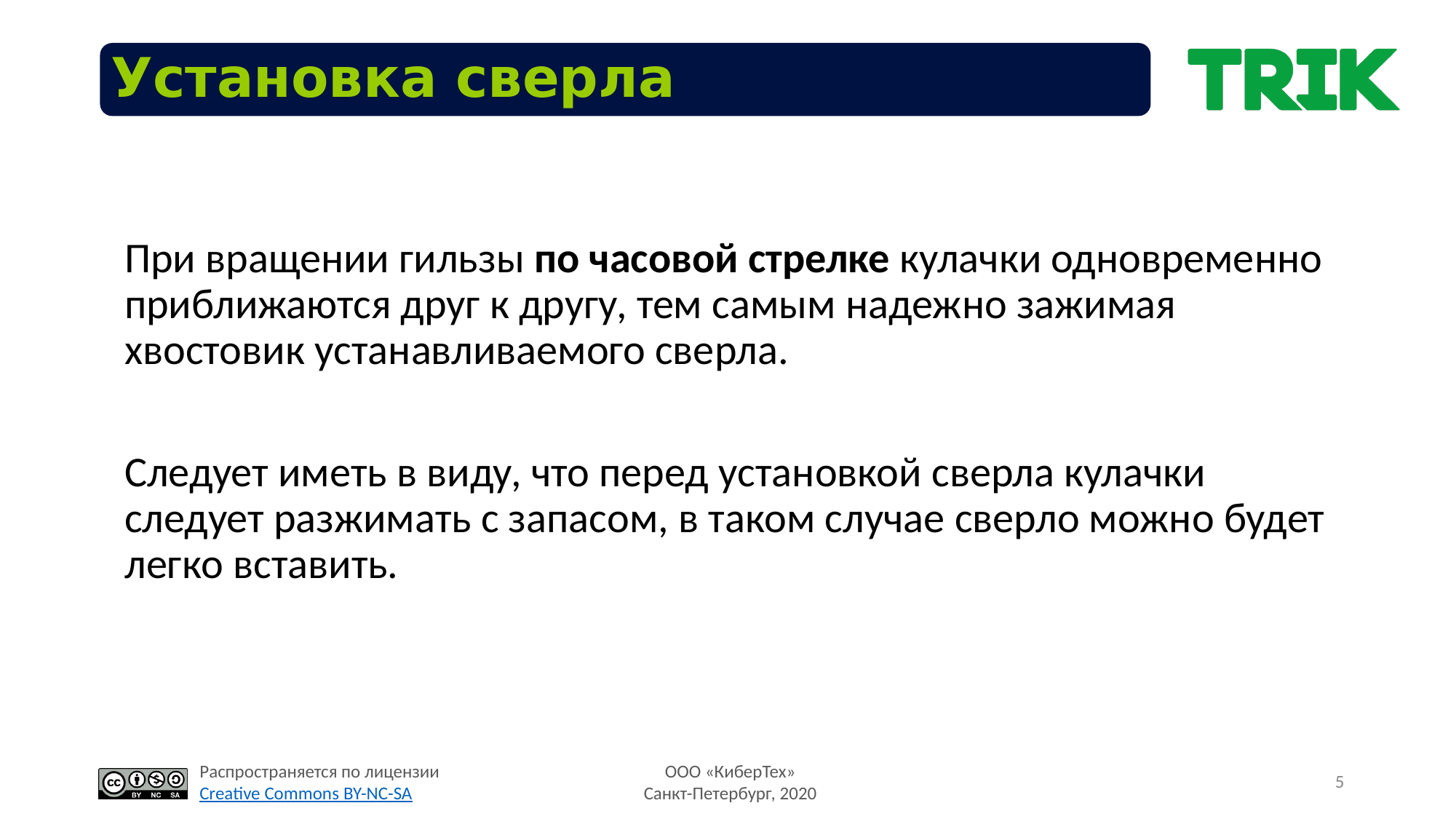

# Установка сверла
При вращении гильзы по часовой стрелке кулачки одновременно приближаются друг к другу, тем самым надежно зажимая хвостовик устанавливаемого сверла.

Следует иметь в виду, что перед установкой сверла кулачки следует разжимать с запасом, в таком случае сверло можно будет легко вставить.
5